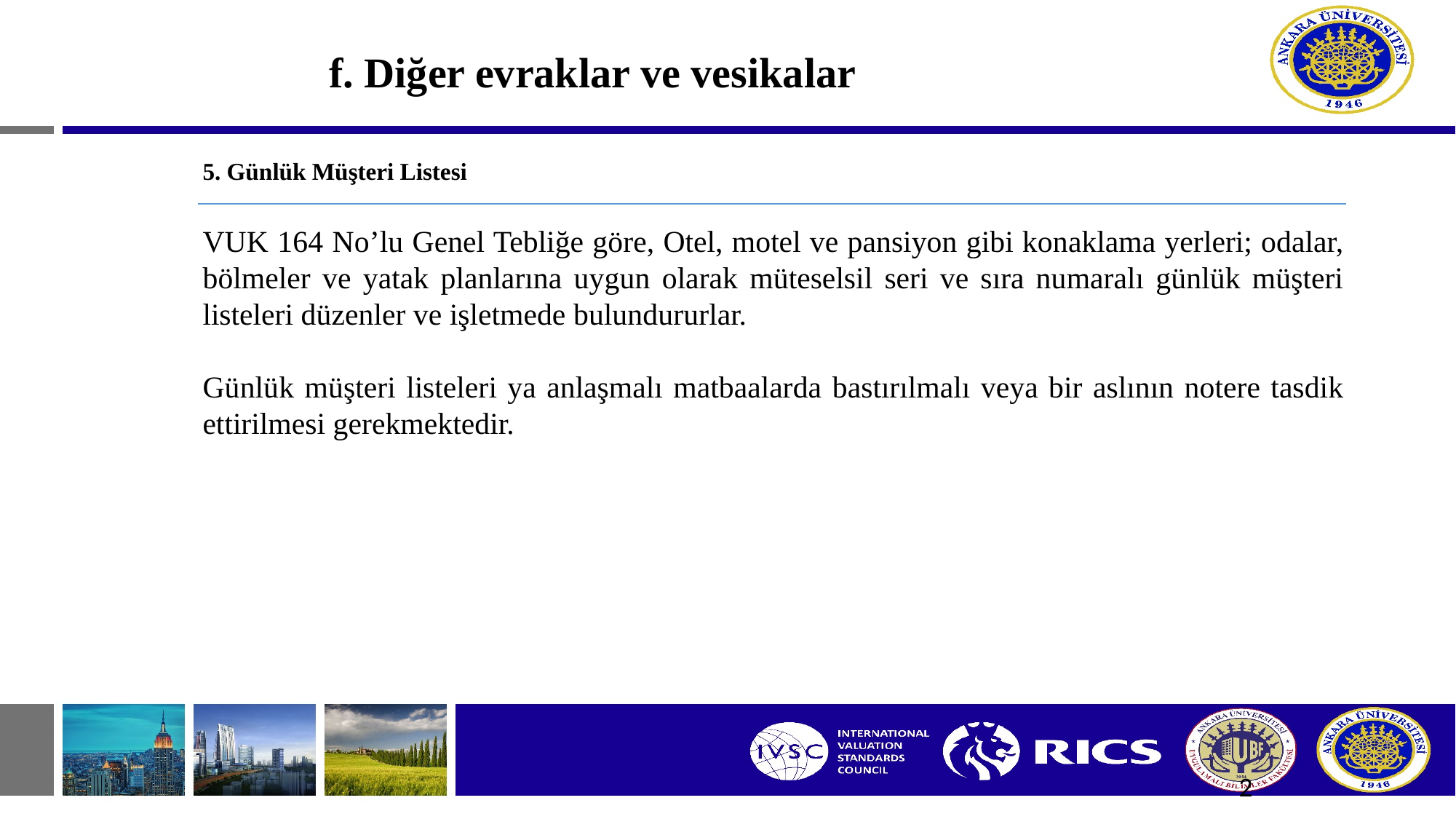

# f. Diğer evraklar ve vesikalar
5. Günlük Müşteri Listesi

VUK 164 No’lu Genel Tebliğe göre, Otel, motel ve pansiyon gibi konaklama yerleri; odalar, bölmeler ve yatak planlarına uygun olarak müteselsil seri ve sıra numaralı günlük müşteri listeleri düzenler ve işletmede bulundururlar.

Günlük müşteri listeleri ya anlaşmalı matbaalarda bastırılmalı veya bir aslının notere tasdik ettirilmesi gerekmektedir.
2